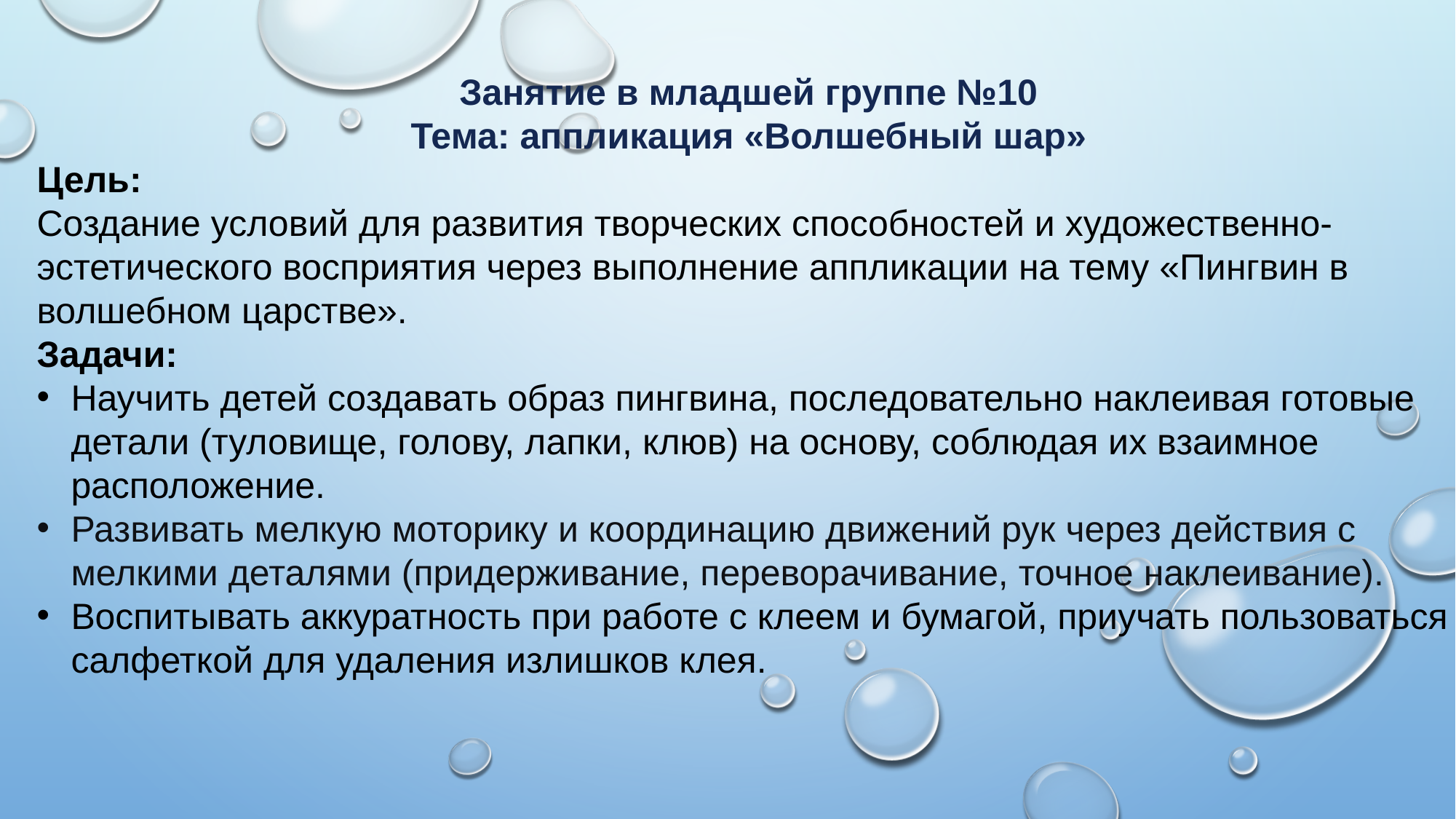

Занятие в младшей группе №10
Тема: аппликация «Волшебный шар»
Цель:
Создание условий для развития творческих способностей и художественно-эстетического восприятия через выполнение аппликации на тему «Пингвин в волшебном царстве».
Задачи:
Научить детей создавать образ пингвина, последовательно наклеивая готовые детали (туловище, голову, лапки, клюв) на основу, соблюдая их взаимное расположение.
Развивать мелкую моторику и координацию движений рук через действия с мелкими деталями (придерживание, переворачивание, точное наклеивание).
Воспитывать аккуратность при работе с клеем и бумагой, приучать пользоваться салфеткой для удаления излишков клея.